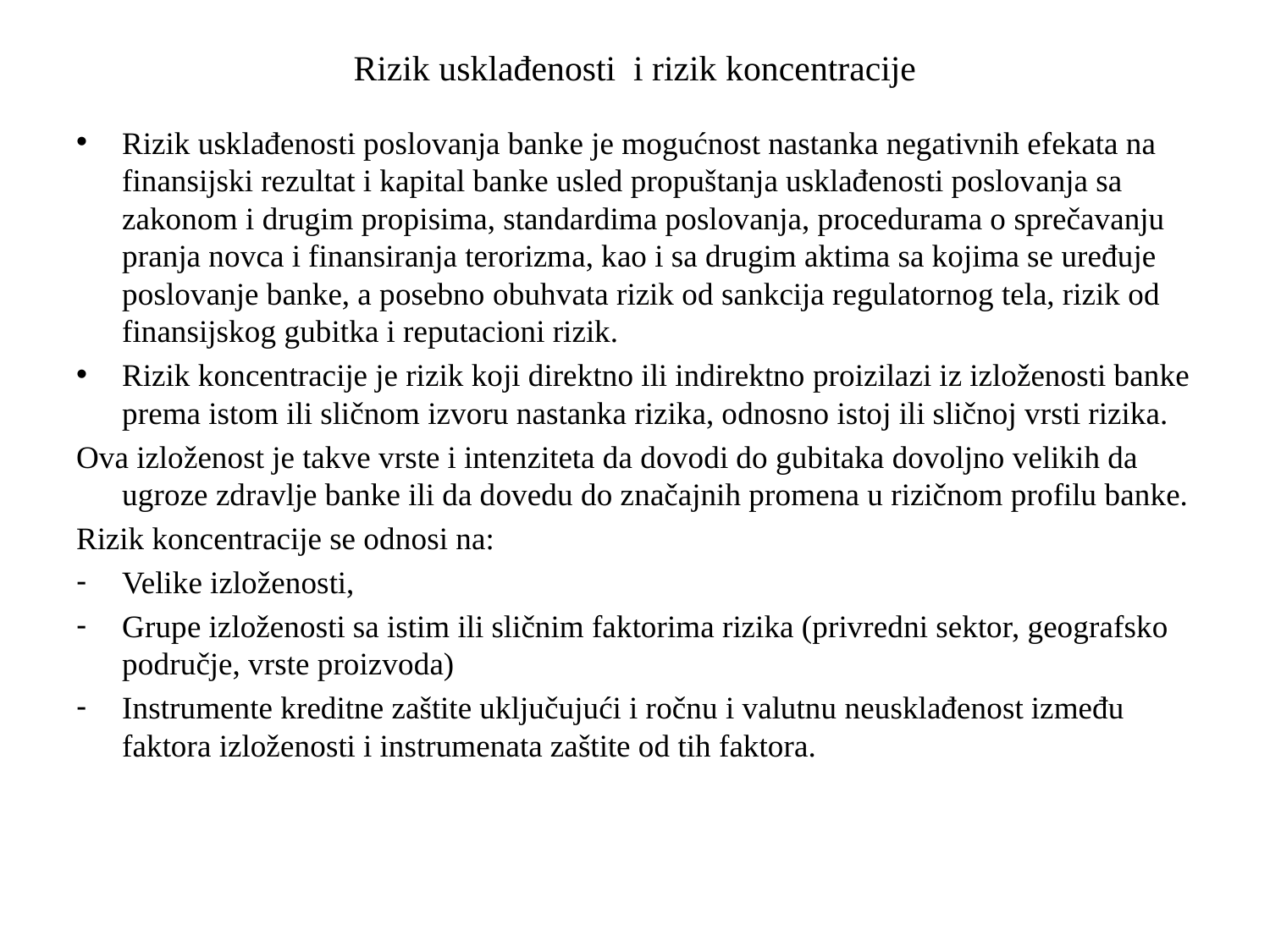

# Rizik usklađenosti  i rizik koncentracije
Rizik usklađenosti poslovanja banke je mogućnost nastanka negativnih efekata na finansijski rezultat i kapital banke usled propuštanja usklađenosti poslovanja sa zakonom i drugim propisima, standardima poslovanja, procedurama o sprečavanju pranja novca i finansiranja terorizma, kao i sa drugim aktima sa kojima se uređuje poslovanje banke, a posebno obuhvata rizik od sankcija regulatornog tela, rizik od finansijskog gubitka i reputacioni rizik.
Rizik koncentracije je rizik koji direktno ili indirektno proizilazi iz izloženosti banke prema istom ili sličnom izvoru nastanka rizika, odnosno istoj ili sličnoj vrsti rizika.
Ova izloženost je takve vrste i intenziteta da dovodi do gubitaka dovoljno velikih da ugroze zdravlje banke ili da dovedu do značajnih promena u rizičnom profilu banke.
Rizik koncentracije se odnosi na:
Velike izloženosti,
Grupe izloženosti sa istim ili sličnim faktorima rizika (privredni sektor, geografsko područje, vrste proizvoda)
Instrumente kreditne zaštite uključujući i ročnu i valutnu neusklađenost između faktora izloženosti i instrumenata zaštite od tih faktora.